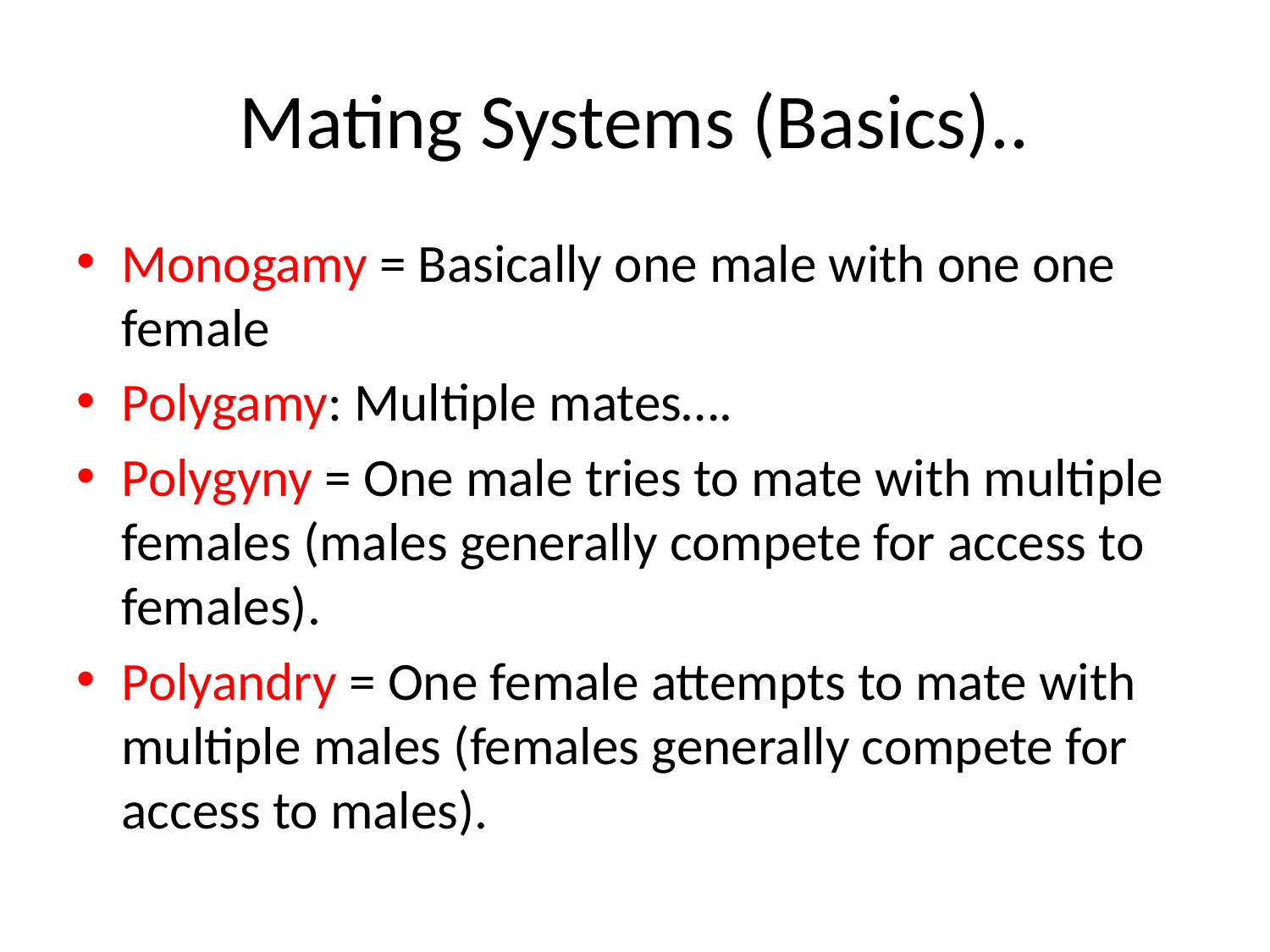

# Mating Systems (Basics)..
Monogamy = Basically one male with one one female
Polygamy: Multiple mates….
Polygyny = One male tries to mate with multiple females (males generally compete for access to females).
Polyandry = One female attempts to mate with multiple males (females generally compete for access to males).